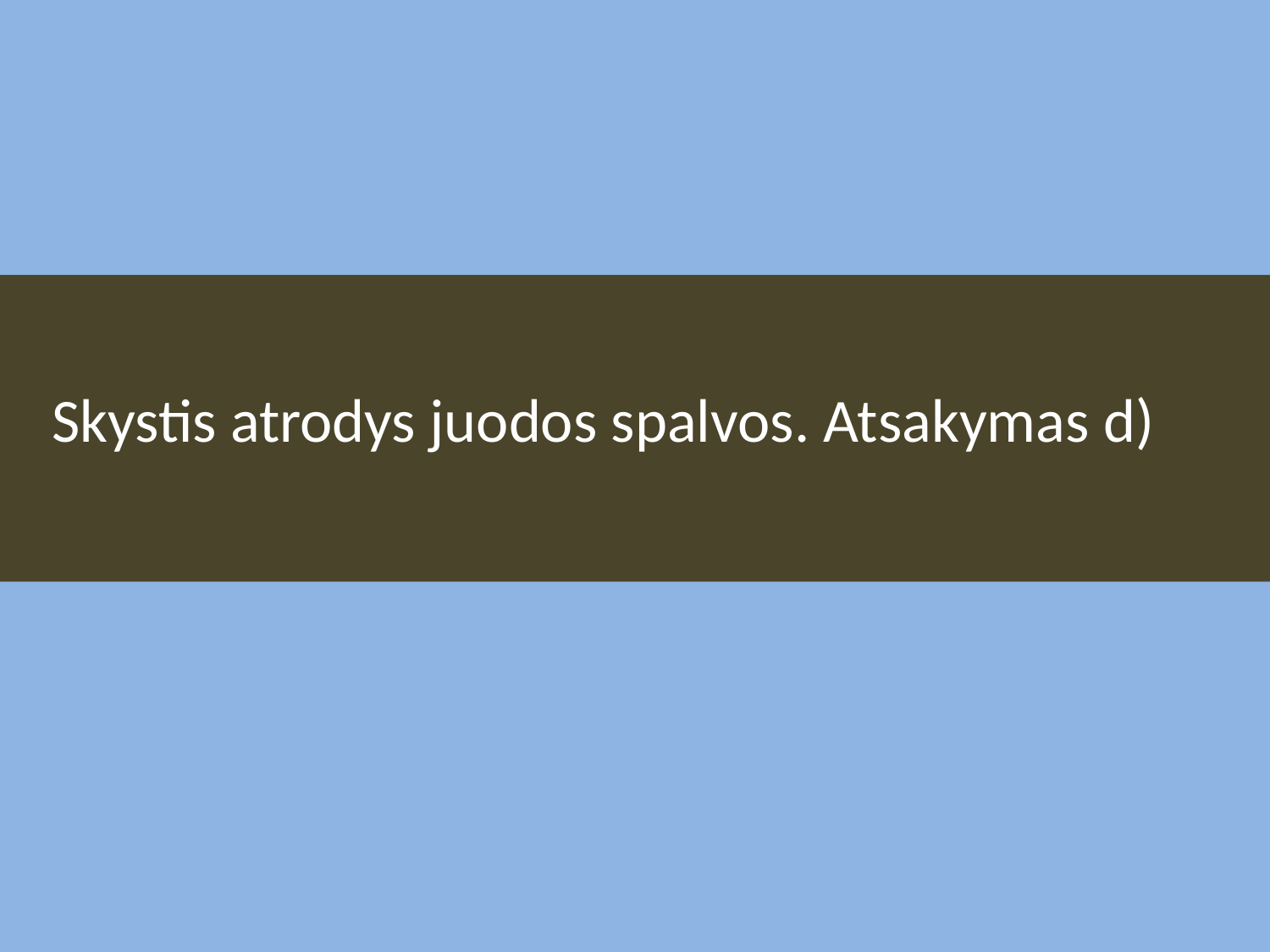

# Skystis atrodys juodos spalvos. Atsakymas d)